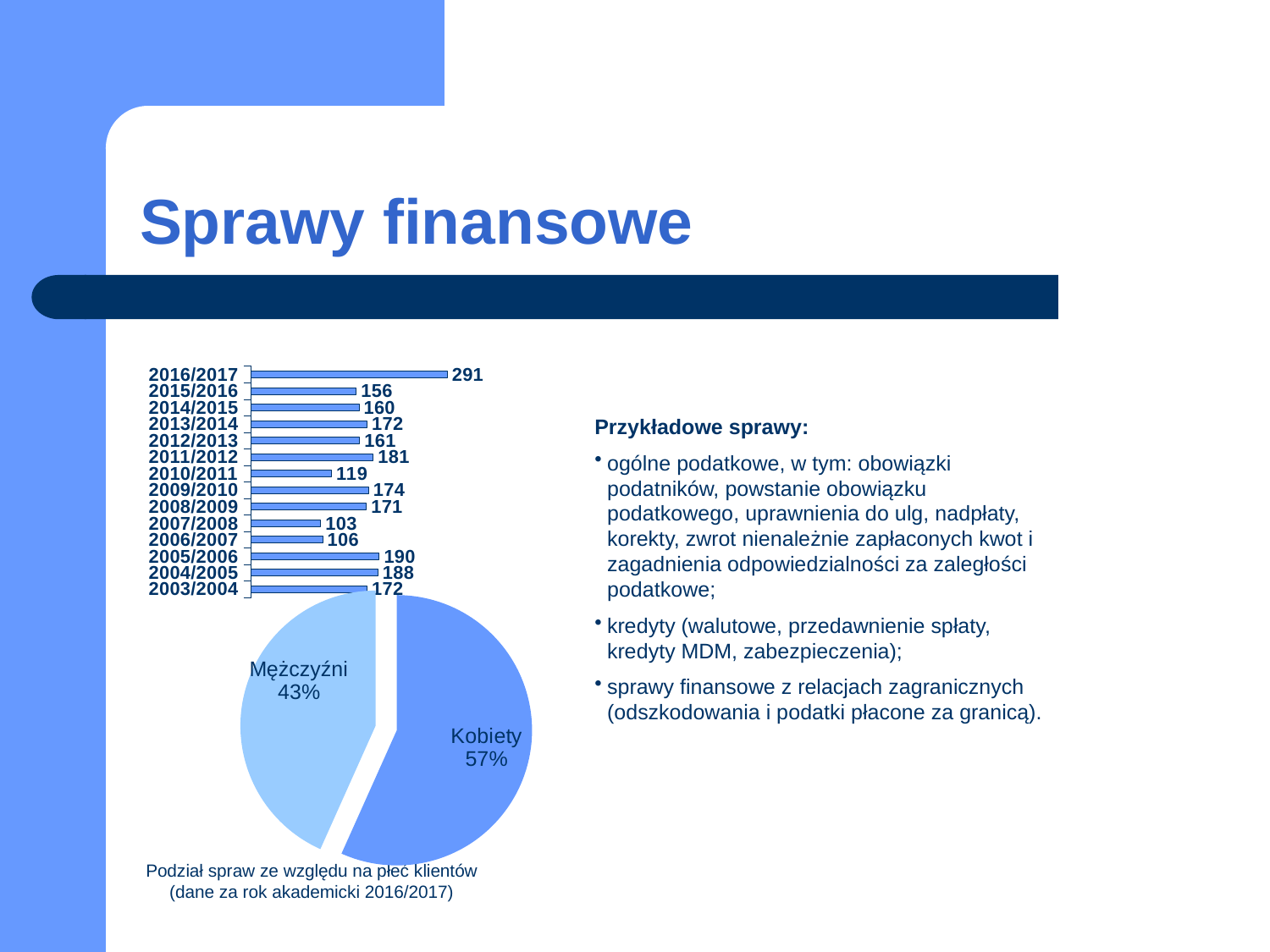

# Sprawy finansowe

### Chart

| Category |  |
|---|---|
| 2003/2004 | 172.0 |
| 2004/2005 | 188.0 |
| 2005/2006 | 190.0 |
| 2006/2007 | 106.0 |
| 2007/2008 | 103.0 |
| 2008/2009 | 171.0 |
| 2009/2010 | 174.0 |
| 2010/2011 | 119.0 |
| 2011/2012 | 181.0 |
| 2012/2013 | 161.0 |
| 2013/2014 | 172.0 |
| 2014/2015 | 160.0 |
| 2015/2016 | 156.0 |
| 2016/2017 | 291.0 |
Przykładowe sprawy:
ogólne podatkowe, w tym: obowiązki podatników, powstanie obowiązku podatkowego, uprawnienia do ulg, nadpłaty, korekty, zwrot nienależnie zapłaconych kwot i zagadnienia odpowiedzialności za zaległości podatkowe;
kredyty (walutowe, przedawnienie spłaty, kredyty MDM, zabezpieczenia);
sprawy finansowe z relacjach zagranicznych (odszkodowania i podatki płacone za granicą).

### Chart

| Category | Kolumna1 |
|---|---|
| Kobiety | 165.0 |
| Mężczyźni | 126.0 |
Podział spraw ze względu na płeć klientów (dane za rok akademicki 2016/2017)